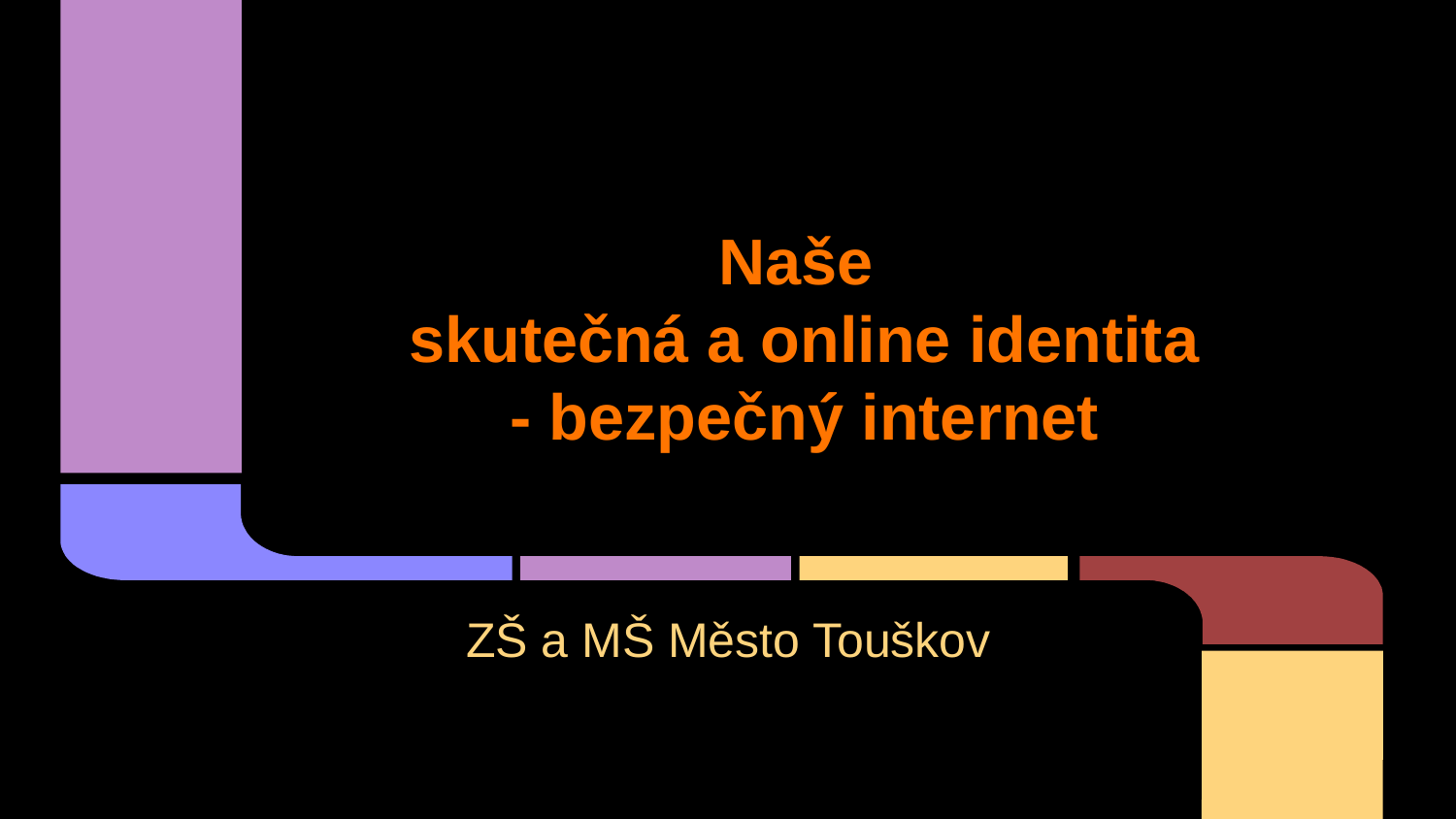

# Naše skutečná a online identita - bezpečný internet
ZŠ a MŠ Město Touškov